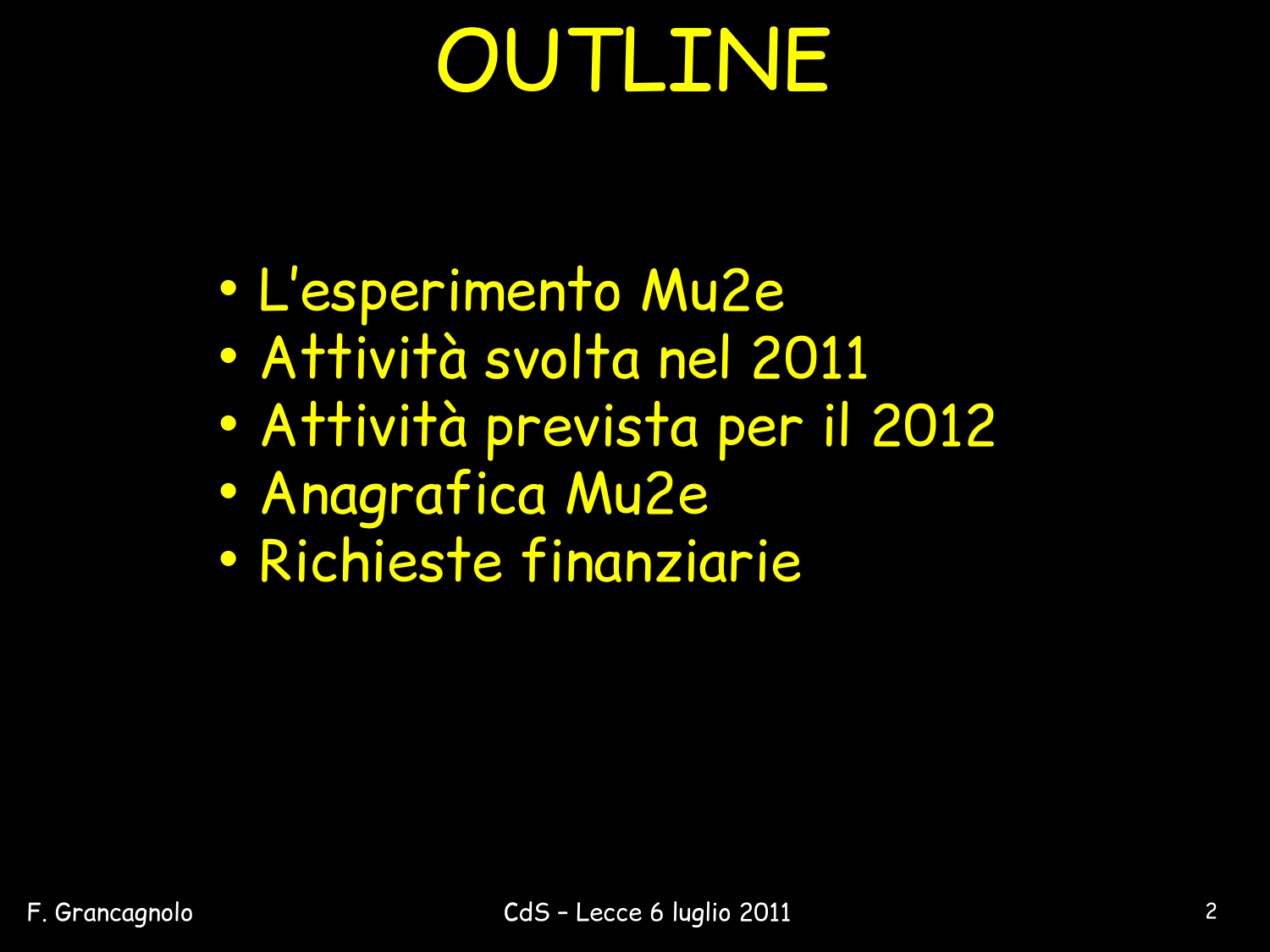

# OUTLINE
L’esperimento Mu2e
Attività svolta nel 2011
Attività prevista per il 2012
Anagrafica Mu2e
Richieste finanziarie
F. Grancagnolo                                          CdS – Lecce 6 luglio 2011
2